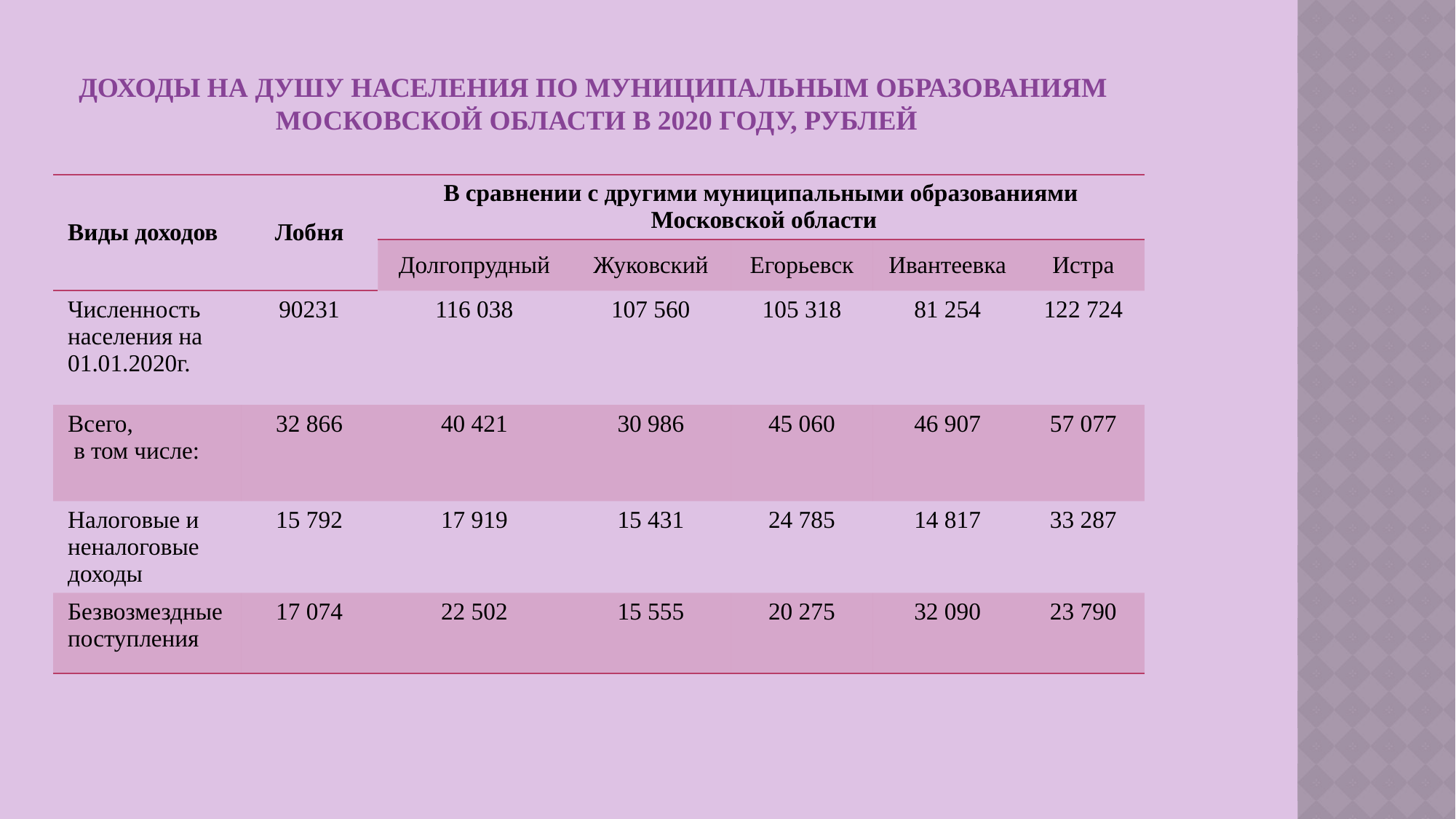

# Доходы на душу населения по муниципальным образованиям Московской области в 2020 году, рублей
| Виды доходов | Лобня | В сравнении с другими муниципальными образованиями Московской области |  |  |  |  |
| --- | --- | --- | --- | --- | --- | --- |
|  |  | Долгопрудный | Жуковский | Егорьевск | Ивантеевка | Истра |
| Численность населения на 01.01.2020г. | 90231 | 116 038 | 107 560 | 105 318 | 81 254 | 122 724 |
| Всего, в том числе: | 32 866 | 40 421 | 30 986 | 45 060 | 46 907 | 57 077 |
| Налоговые и неналоговые доходы | 15 792 | 17 919 | 15 431 | 24 785 | 14 817 | 33 287 |
| Безвозмездные поступления | 17 074 | 22 502 | 15 555 | 20 275 | 32 090 | 23 790 |